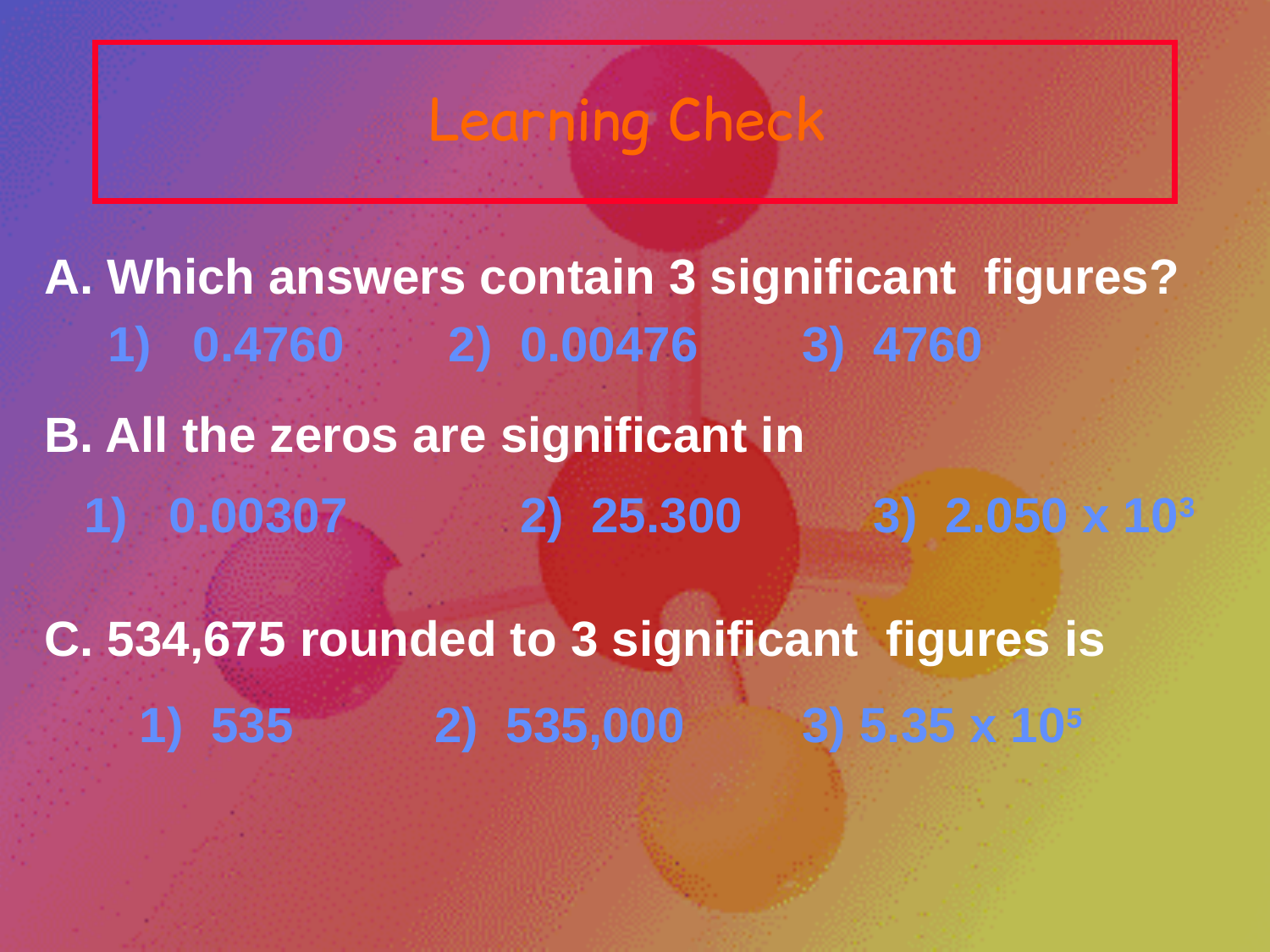

# Learning Check
A. Which answers contain 3 significant  figures?
1)   0.4760	    2)  0.00476	  3)  4760
B. All the zeros are significant in
	1)   0.00307 	    2)  25.300	  3)  2.050 x 103

C. 534,675 rounded to 3 significant  figures is
 	1)  535   	   2)  535,000    	  3) 5.35 x 105